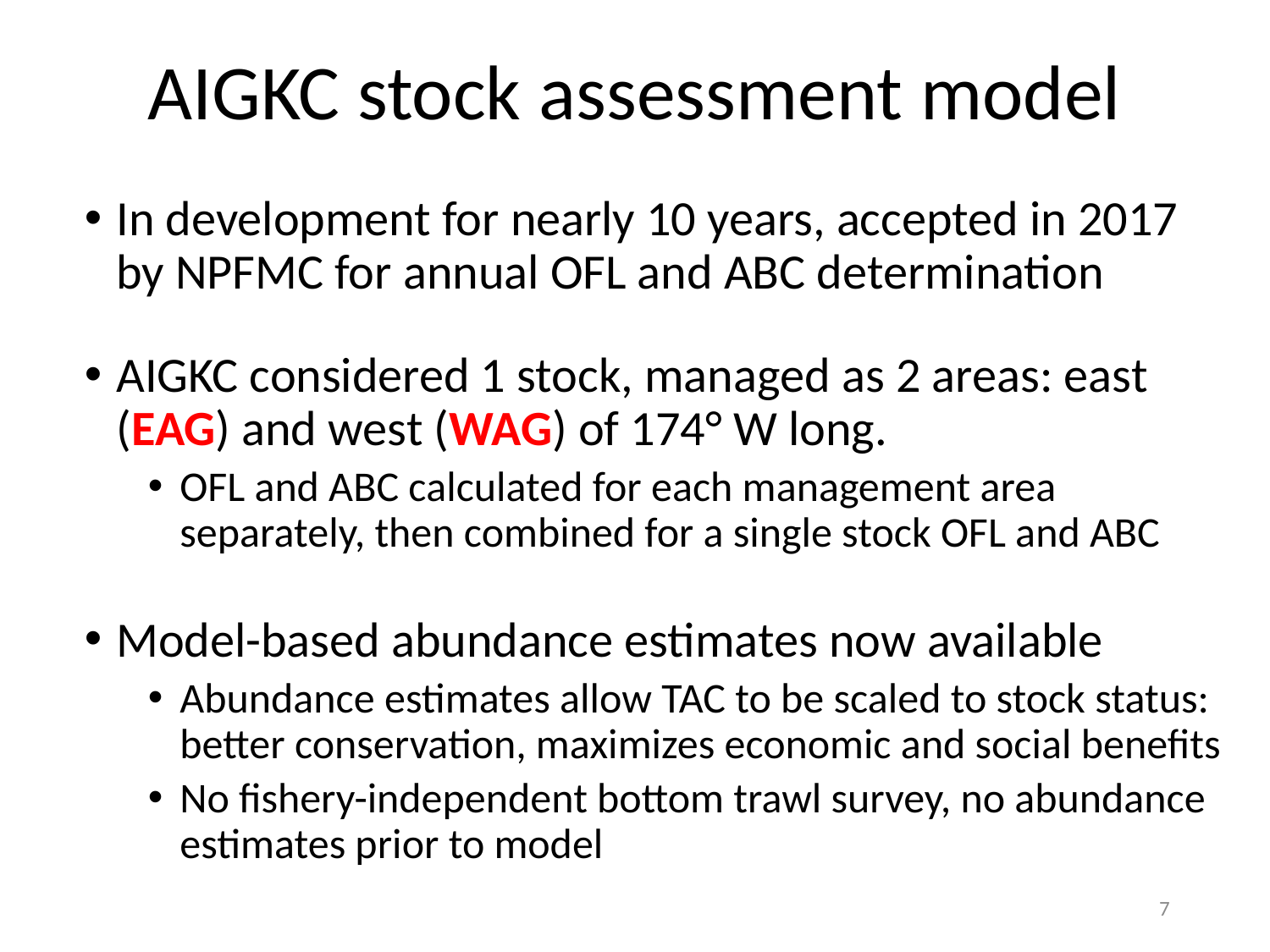

# AIGKC stock assessment model
In development for nearly 10 years, accepted in 2017 by NPFMC for annual OFL and ABC determination

AIGKC considered 1 stock, managed as 2 areas: east (EAG) and west (WAG) of 174° W long.
OFL and ABC calculated for each management area separately, then combined for a single stock OFL and ABC

Model-based abundance estimates now available
Abundance estimates allow TAC to be scaled to stock status: better conservation, maximizes economic and social benefits
No fishery-independent bottom trawl survey, no abundance estimates prior to model
7